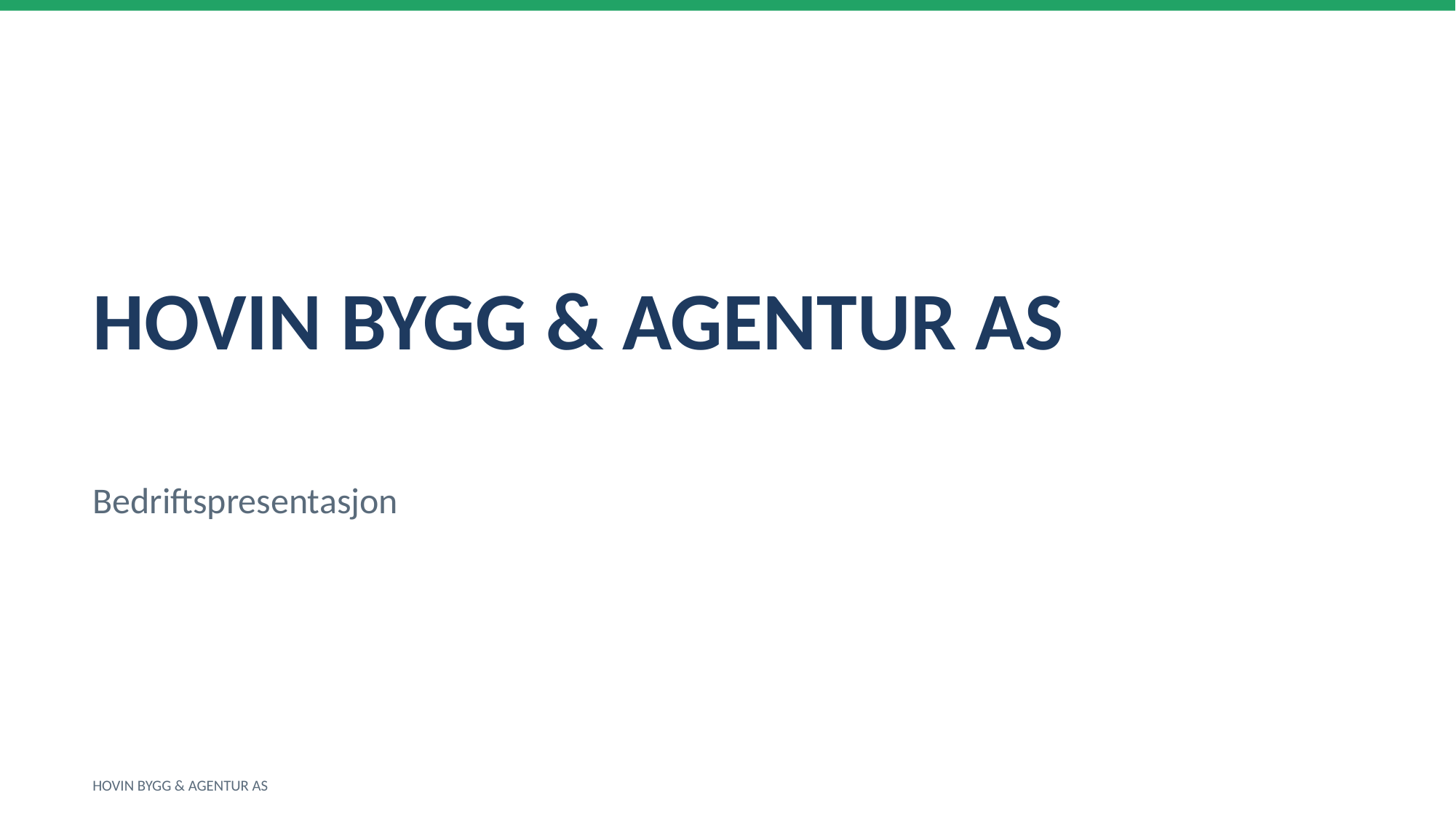

HOVIN BYGG & AGENTUR AS
Bedriftspresentasjon
HOVIN BYGG & AGENTUR AS